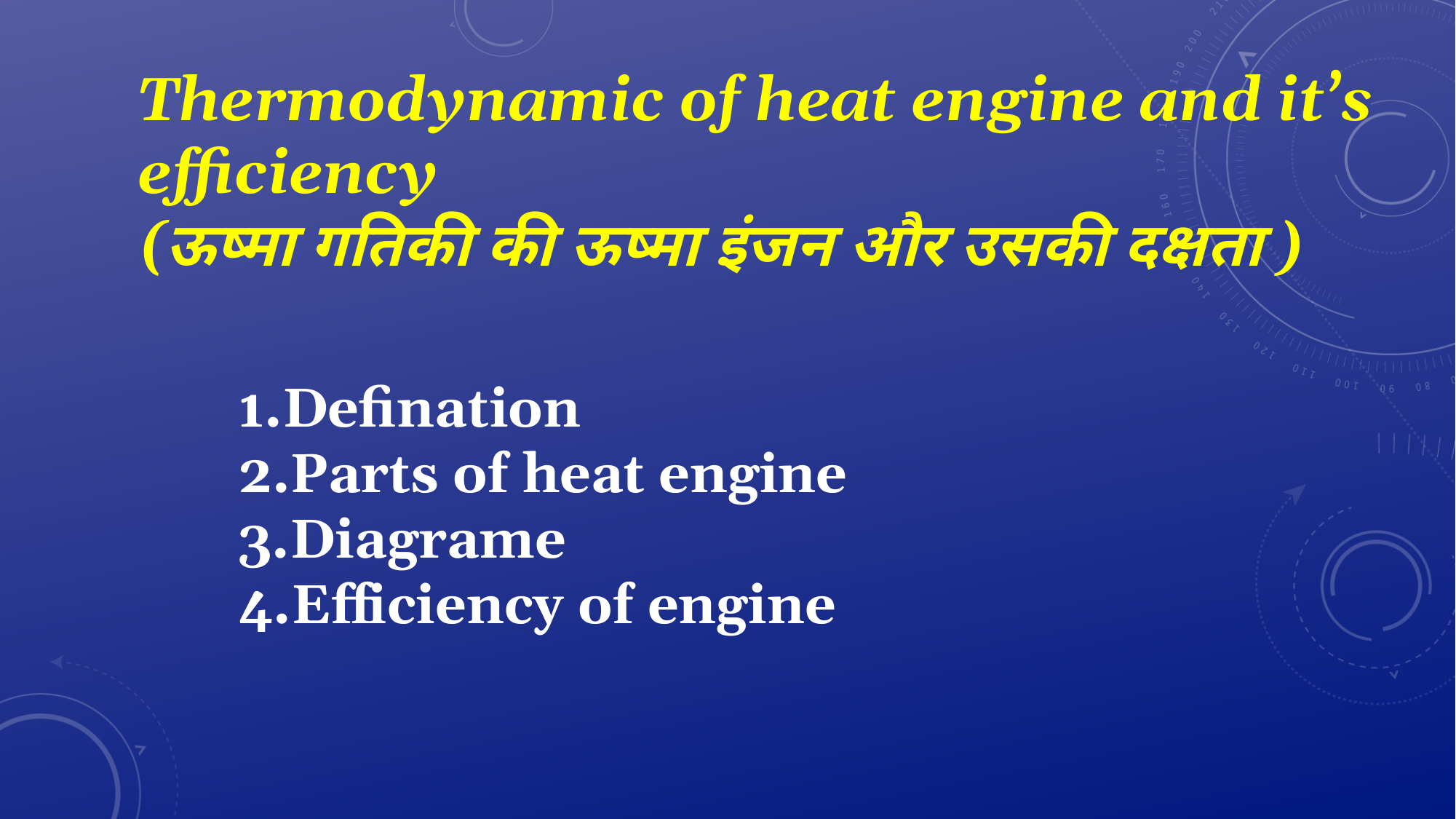

Thermodynamic of heat engine and it’s efficiency
(ऊष्मा गतिकी की ऊष्मा इंजन और उसकी दक्षता )
Defination
Parts of heat engine
Diagrame
Efficiency of engine